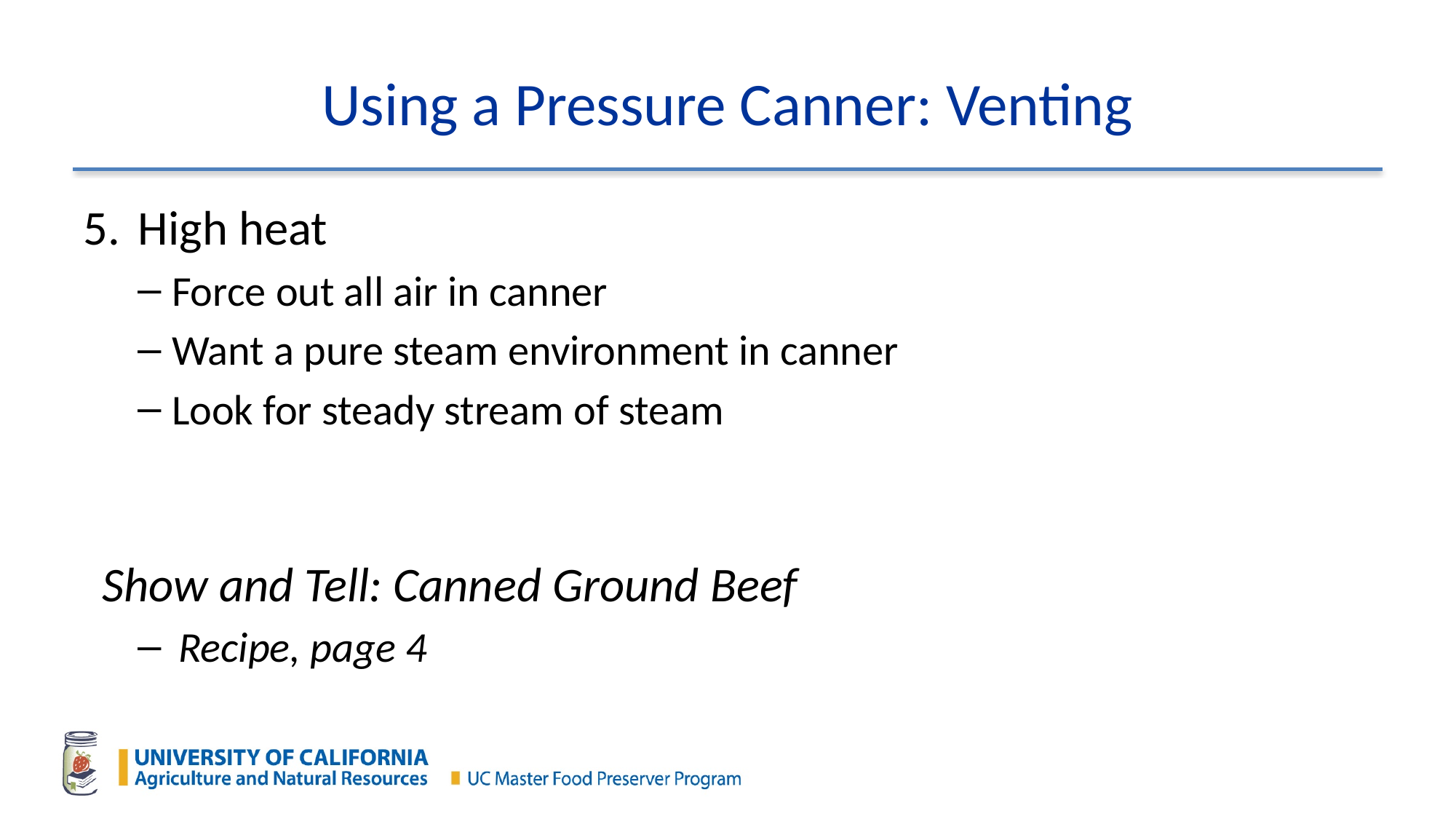

# Using a Pressure Canner: Venting
High heat
Force out all air in canner
Want a pure steam environment in canner
Look for steady stream of steam

Show and Tell: Canned Ground Beef
Recipe, page 4